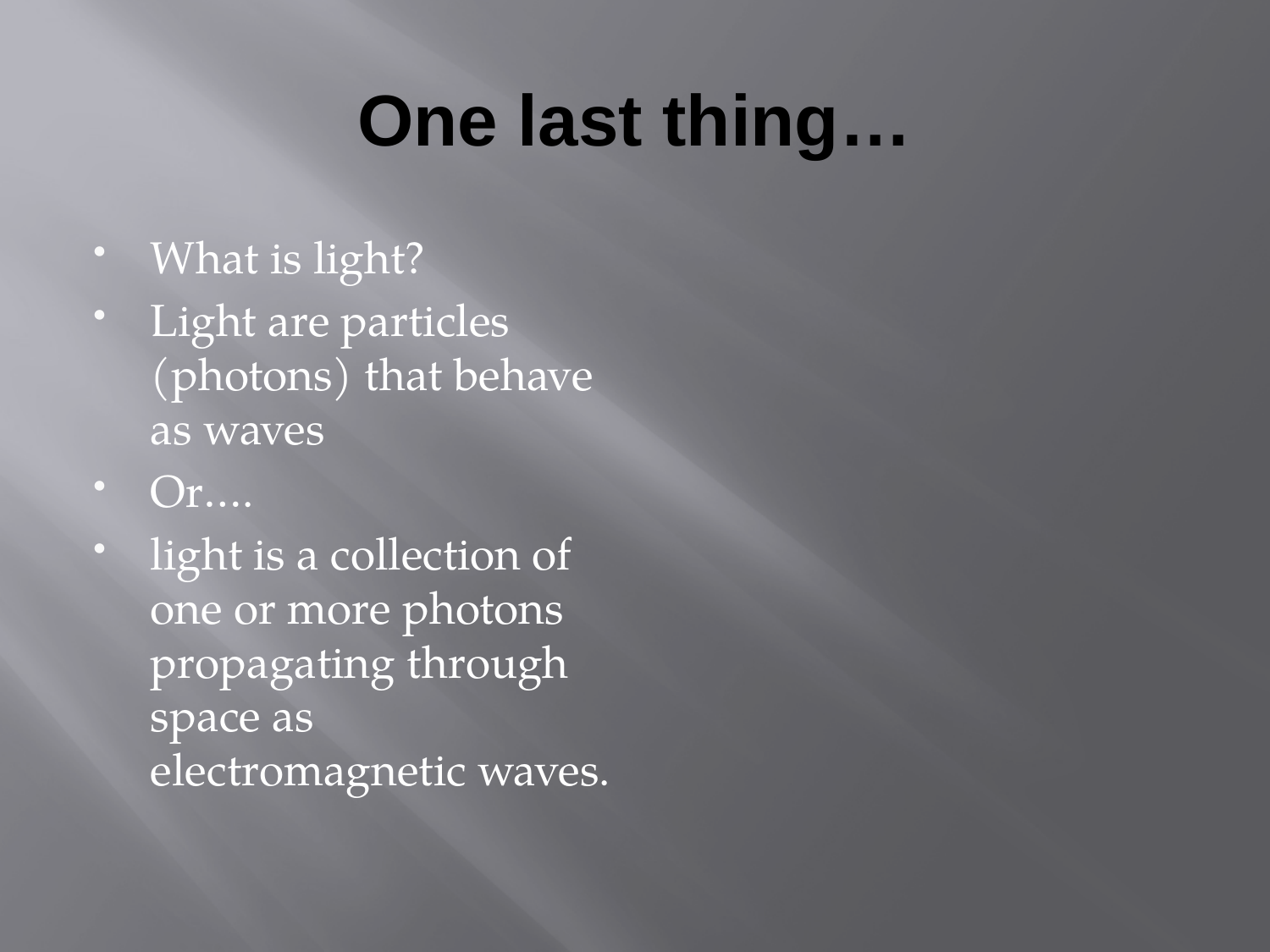

# One last thing…
What is light?
Light are particles (photons) that behave as waves
Or….
light is a collection of one or more photons propagating through space as electromagnetic waves.